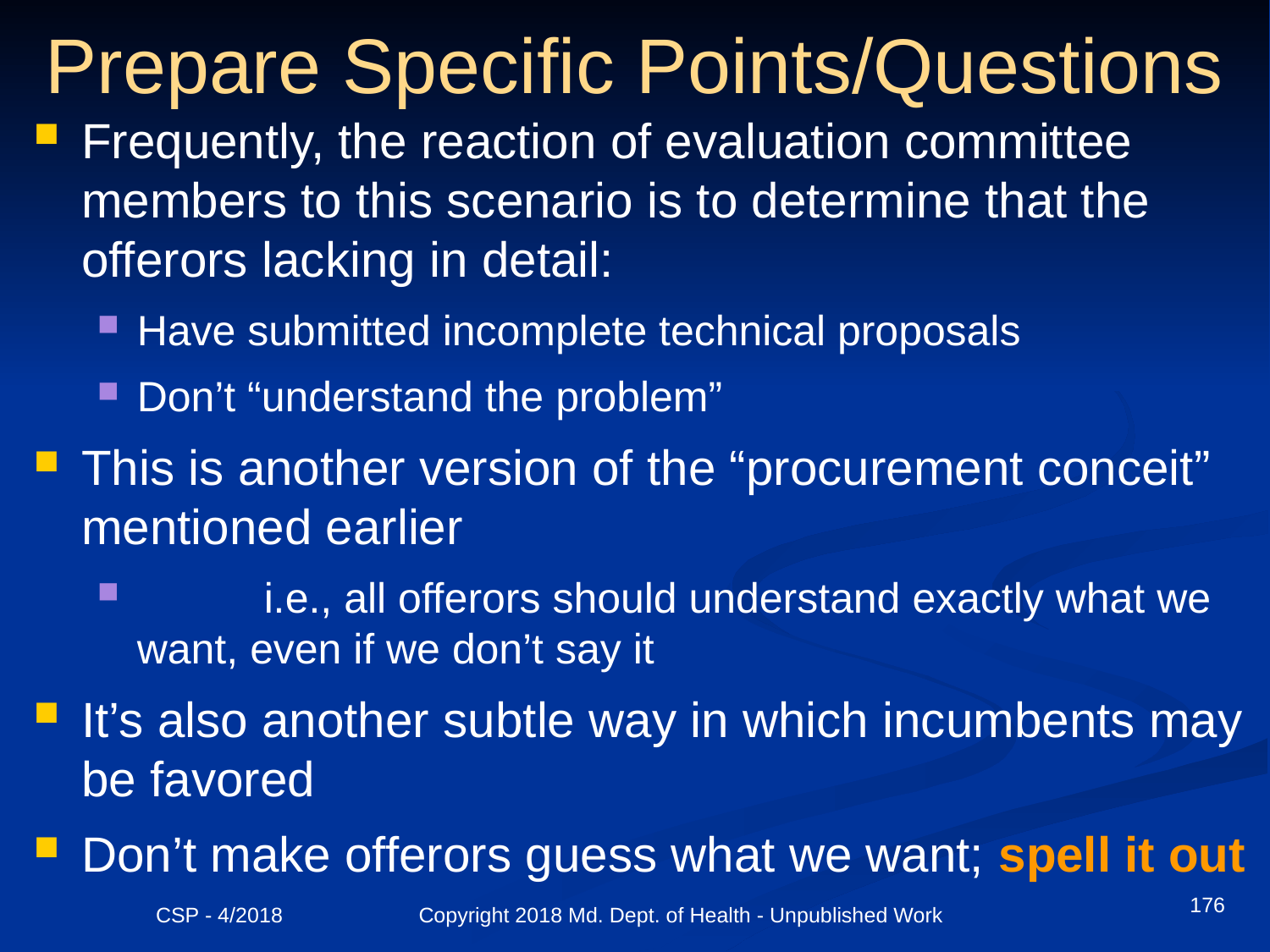

# Prepare Specific Points/Questions
Frequently, the reaction of evaluation committee members to this scenario is to determine that the offerors lacking in detail:
Have submitted incomplete technical proposals
Don’t “understand the problem”
This is another version of the “procurement conceit” mentioned earlier
	i.e., all offerors should understand exactly what we want, even if we don’t say it
It’s also another subtle way in which incumbents may be favored
Don’t make offerors guess what we want; spell it out

176
CSP - 4/2018                       Copyright 2018 Md. Dept. of Health - Unpublished Work